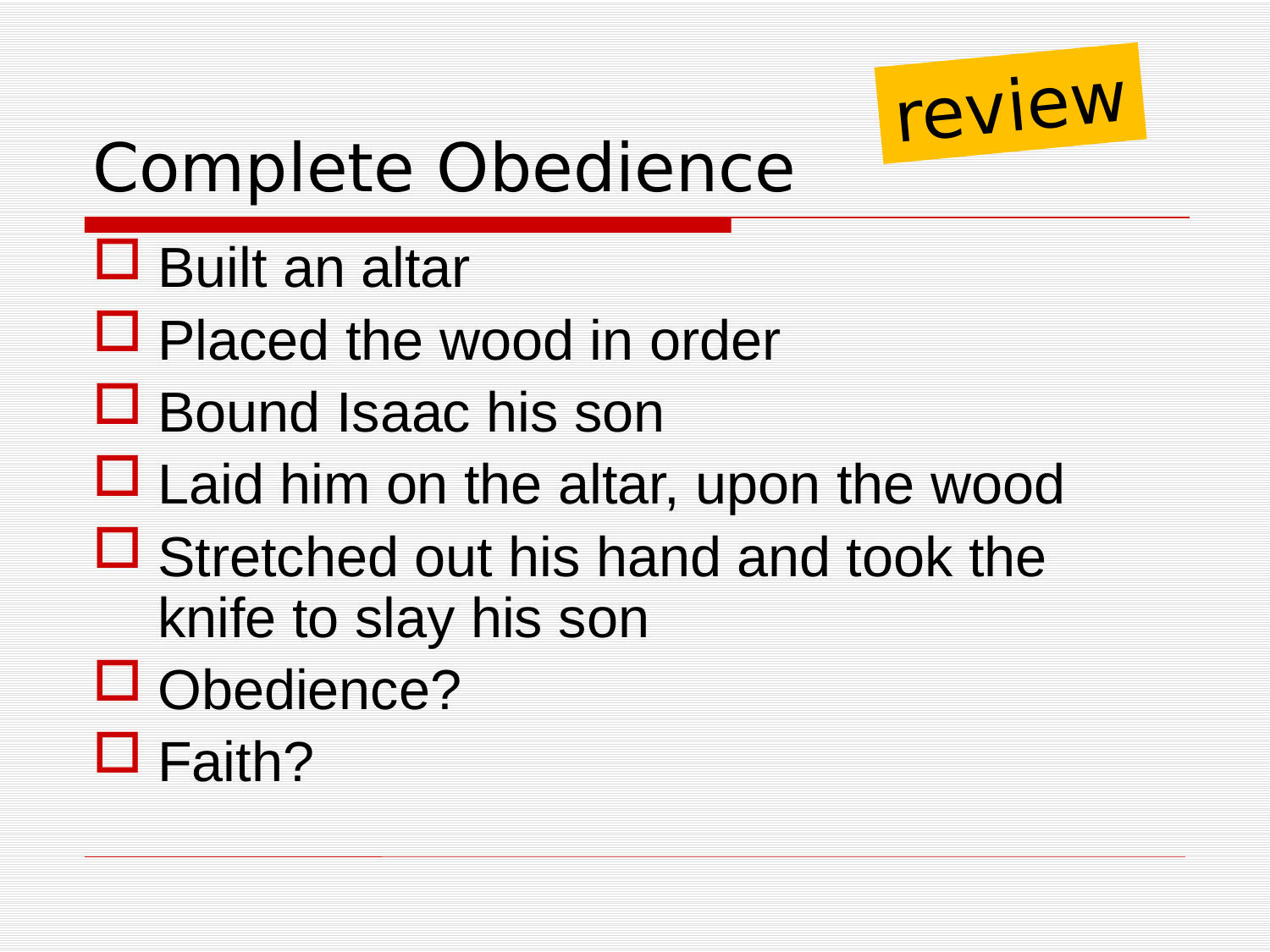

# Complete Obedience
review
Built an altar
Placed the wood in order
Bound Isaac his son
Laid him on the altar, upon the wood
Stretched out his hand and took the knife to slay his son
Obedience?
Faith?